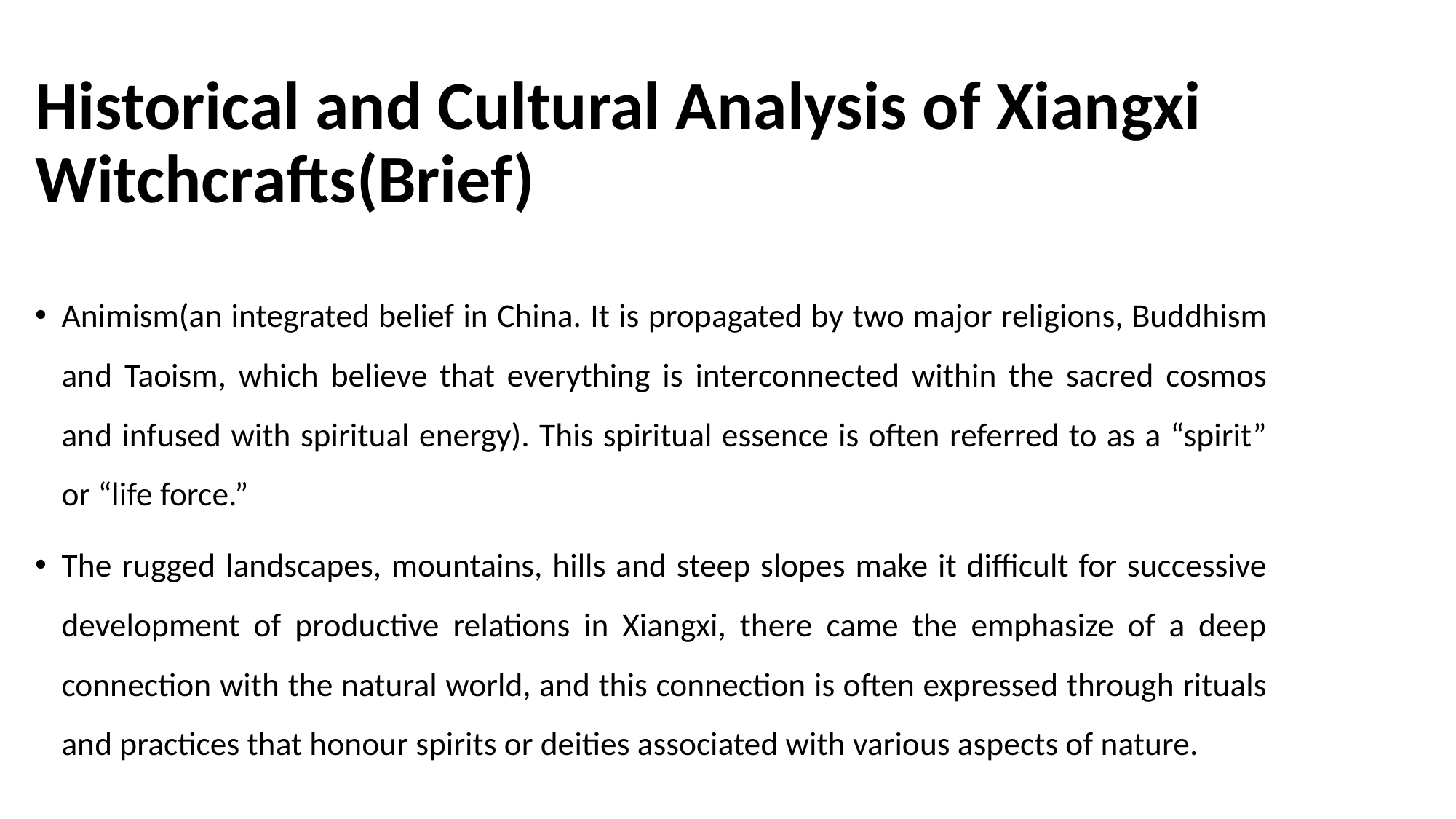

# Historical and Cultural Analysis of Xiangxi Witchcrafts(Brief)
Animism(an integrated belief in China. It is propagated by two major religions, Buddhism and Taoism, which believe that everything is interconnected within the sacred cosmos and infused with spiritual energy). This spiritual essence is often referred to as a “spirit” or “life force.”
The rugged landscapes, mountains, hills and steep slopes make it difficult for successive development of productive relations in Xiangxi, there came the emphasize of a deep connection with the natural world, and this connection is often expressed through rituals and practices that honour spirits or deities associated with various aspects of nature.